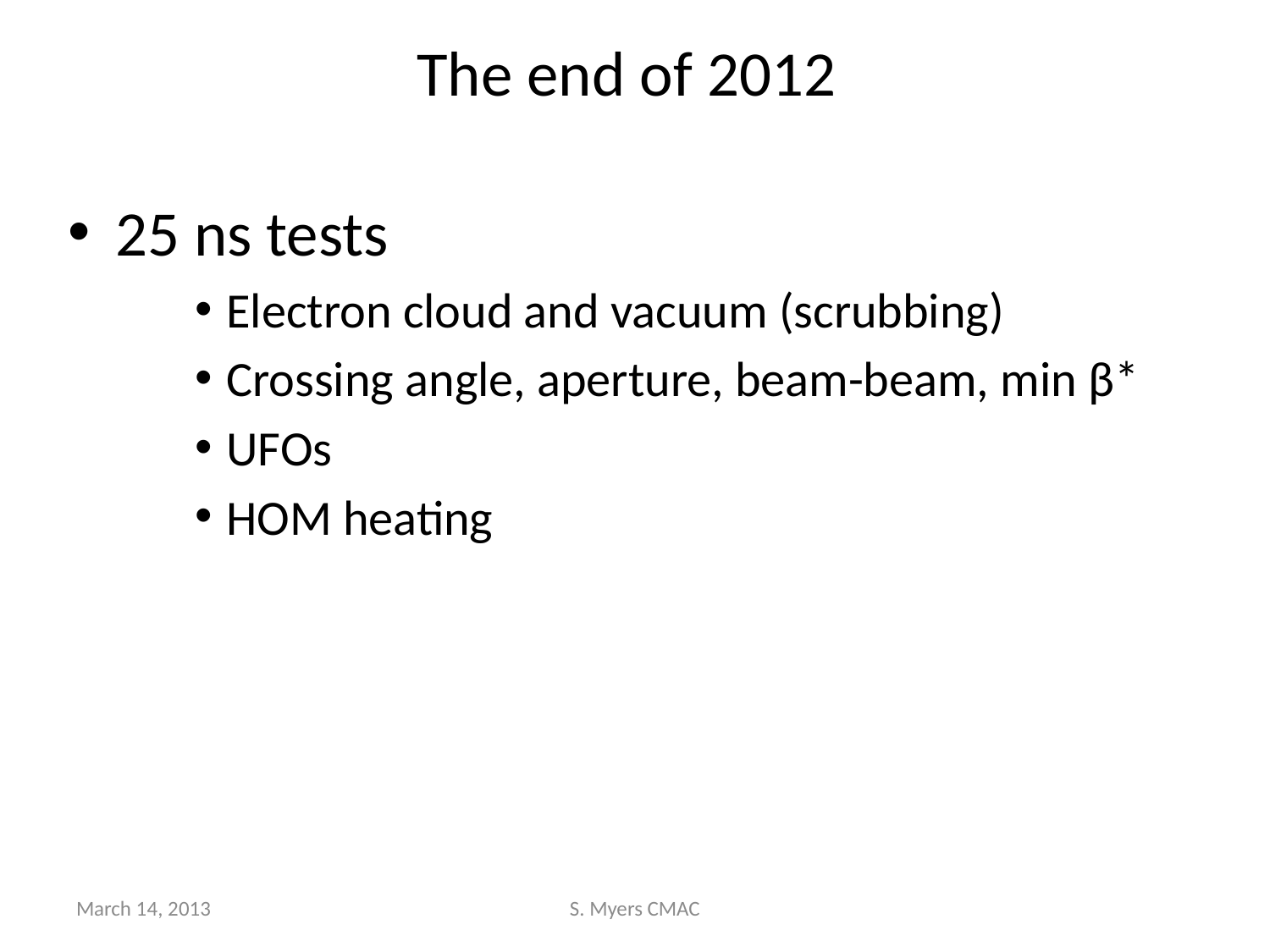

# The end of 2012
25 ns tests
Electron cloud and vacuum (scrubbing)
Crossing angle, aperture, beam-beam, min β*
UFOs
HOM heating
March 14, 2013
S. Myers CMAC